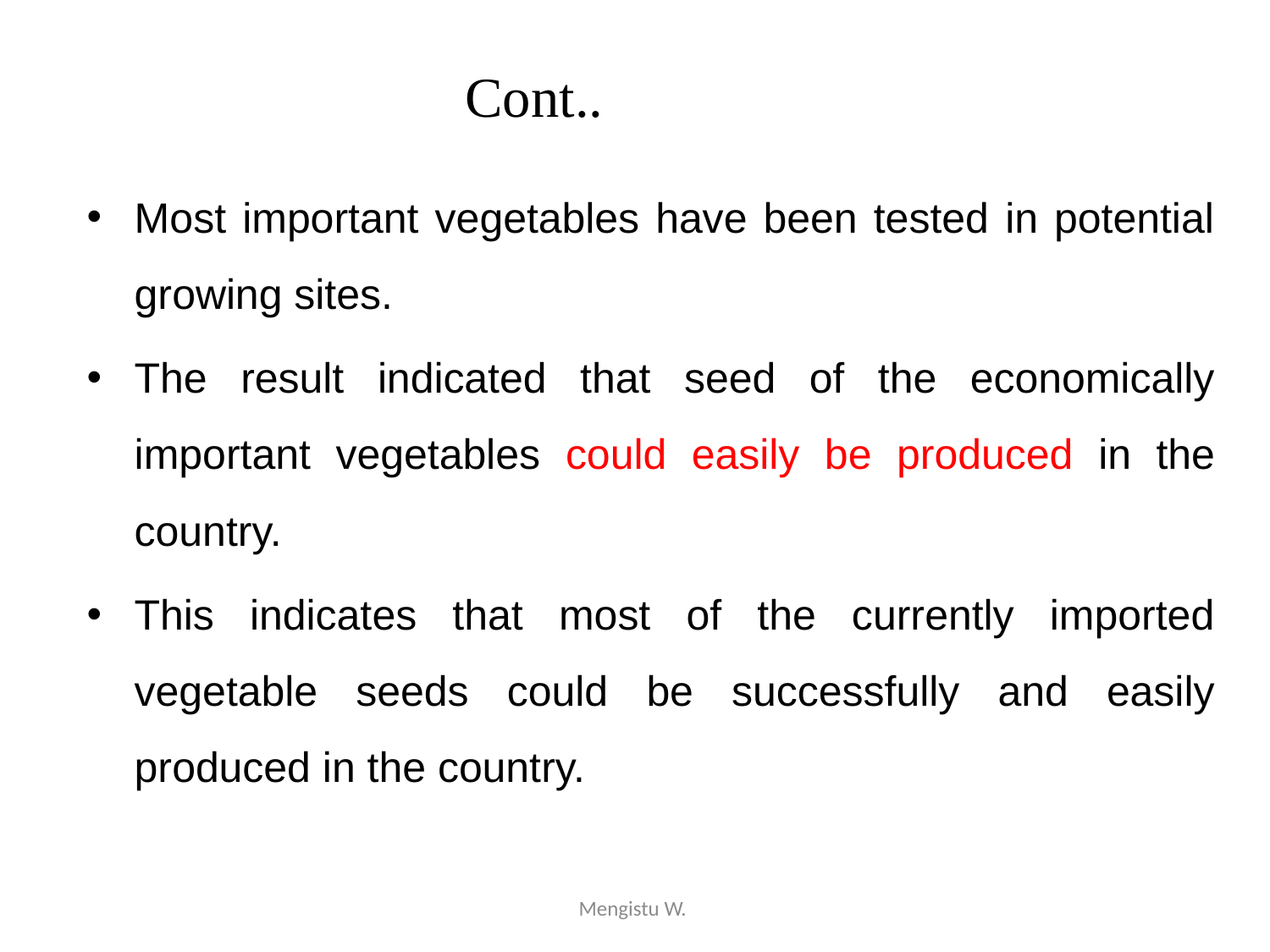

Cont..
Most important vegetables have been tested in potential growing sites.
The result indicated that seed of the economically important vegetables could easily be produced in the country.
This indicates that most of the currently imported vegetable seeds could be successfully and easily produced in the country.
Mengistu W.